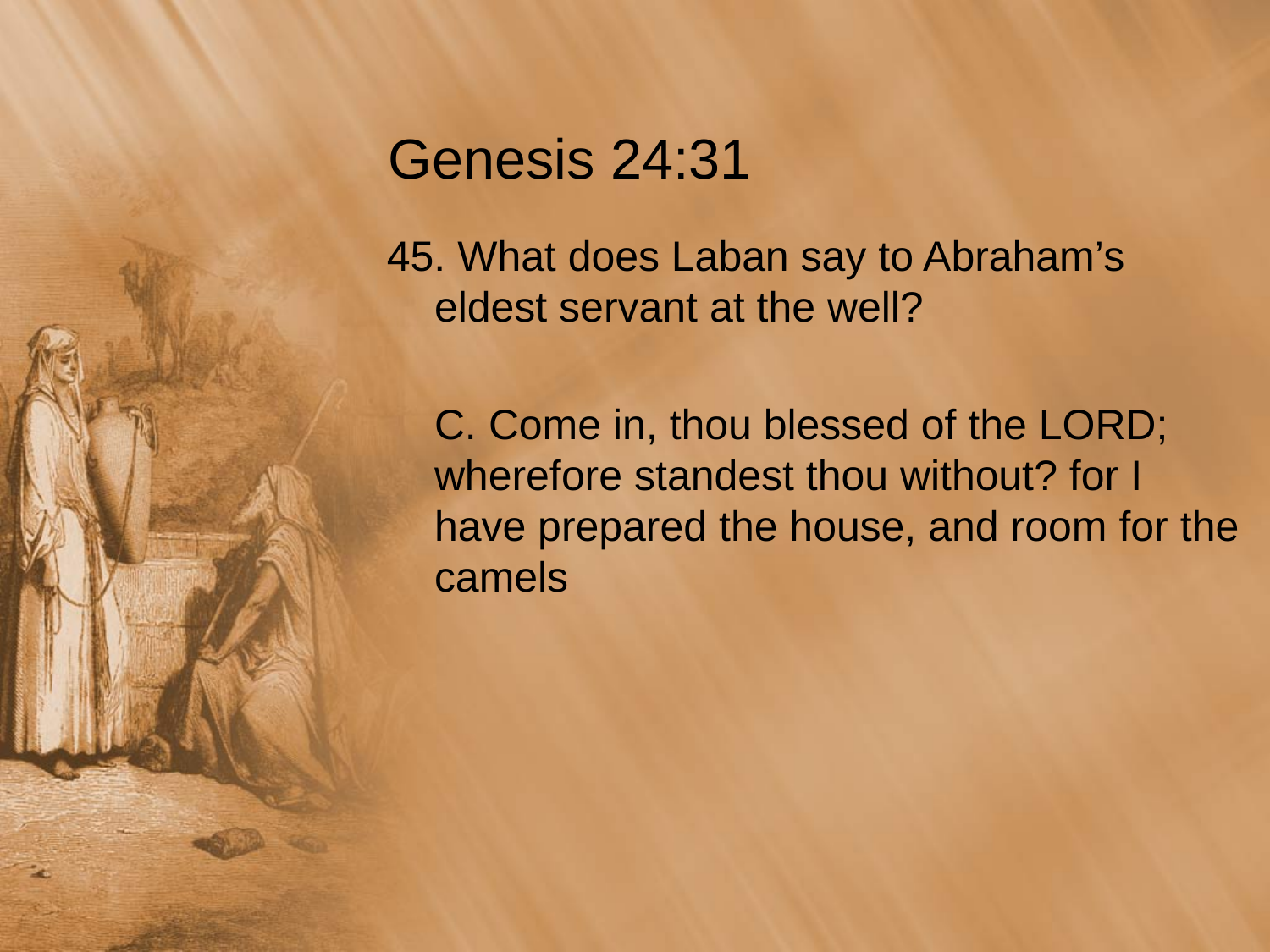

# Genesis 24:31
45. What does Laban say to Abraham’s eldest servant at the well?

	C. Come in, thou blessed of the LORD; wherefore standest thou without? for I have prepared the house, and room for the camels